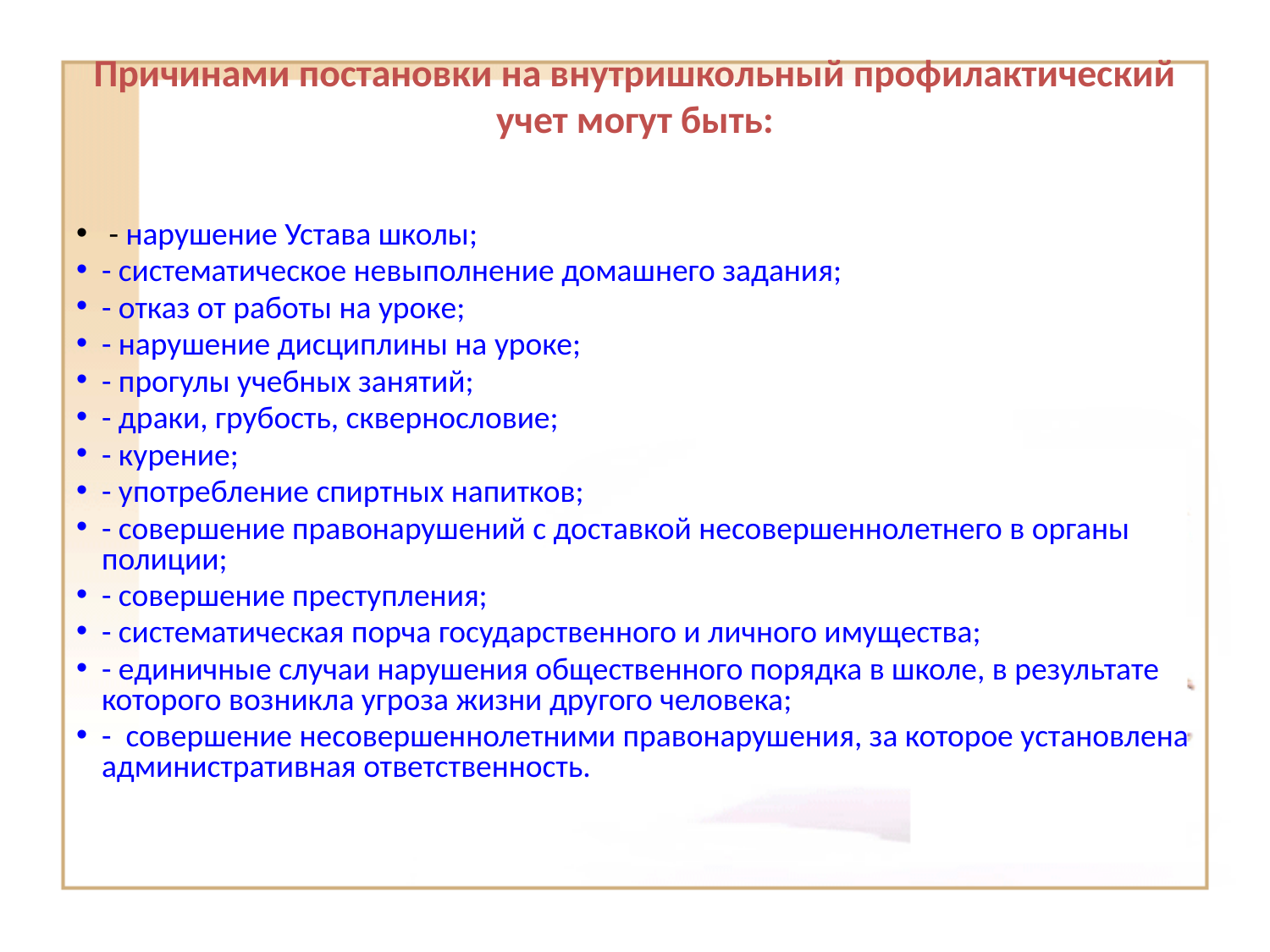

# Причинами постановки на внутришкольный профилактический учет могут быть:
 - нарушение Устава школы;
- систематическое невыполнение домашнего задания;
- отказ от работы на уроке;
- нарушение дисциплины на уроке;
- прогулы учебных занятий;
- драки, грубость, сквернословие;
- курение;
- употребление спиртных напитков;
- совершение правонарушений с доставкой несовершеннолетнего в органы полиции;
- совершение преступления;
- систематическая порча государственного и личного имущества;
- единичные случаи нарушения общественного порядка в школе, в результате которого возникла угроза жизни другого человека;
-  совершение несовершеннолетними правонарушения, за которое установлена административная ответственность.